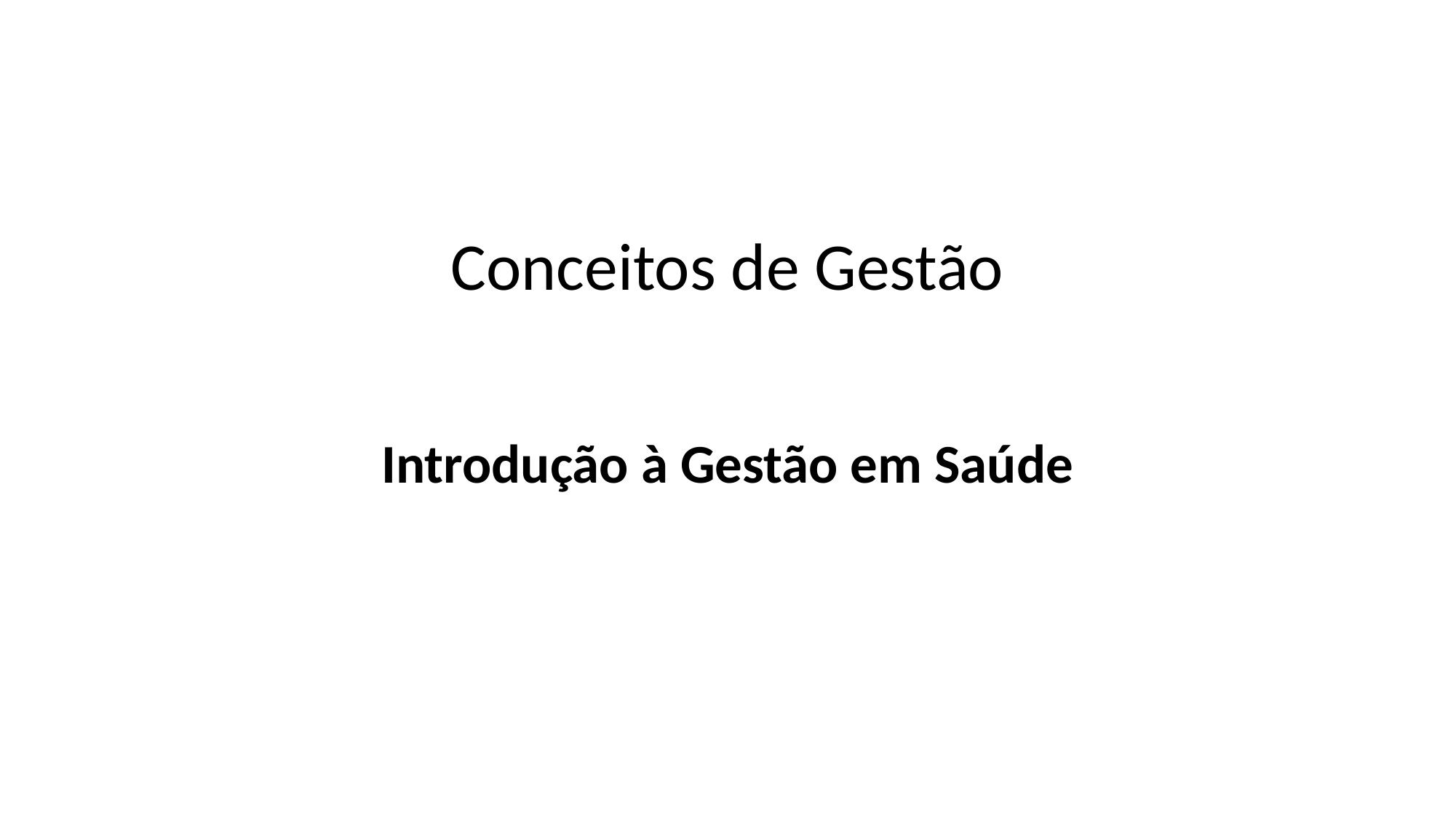

# Conceitos de Gestão
Introdução à Gestão em Saúde